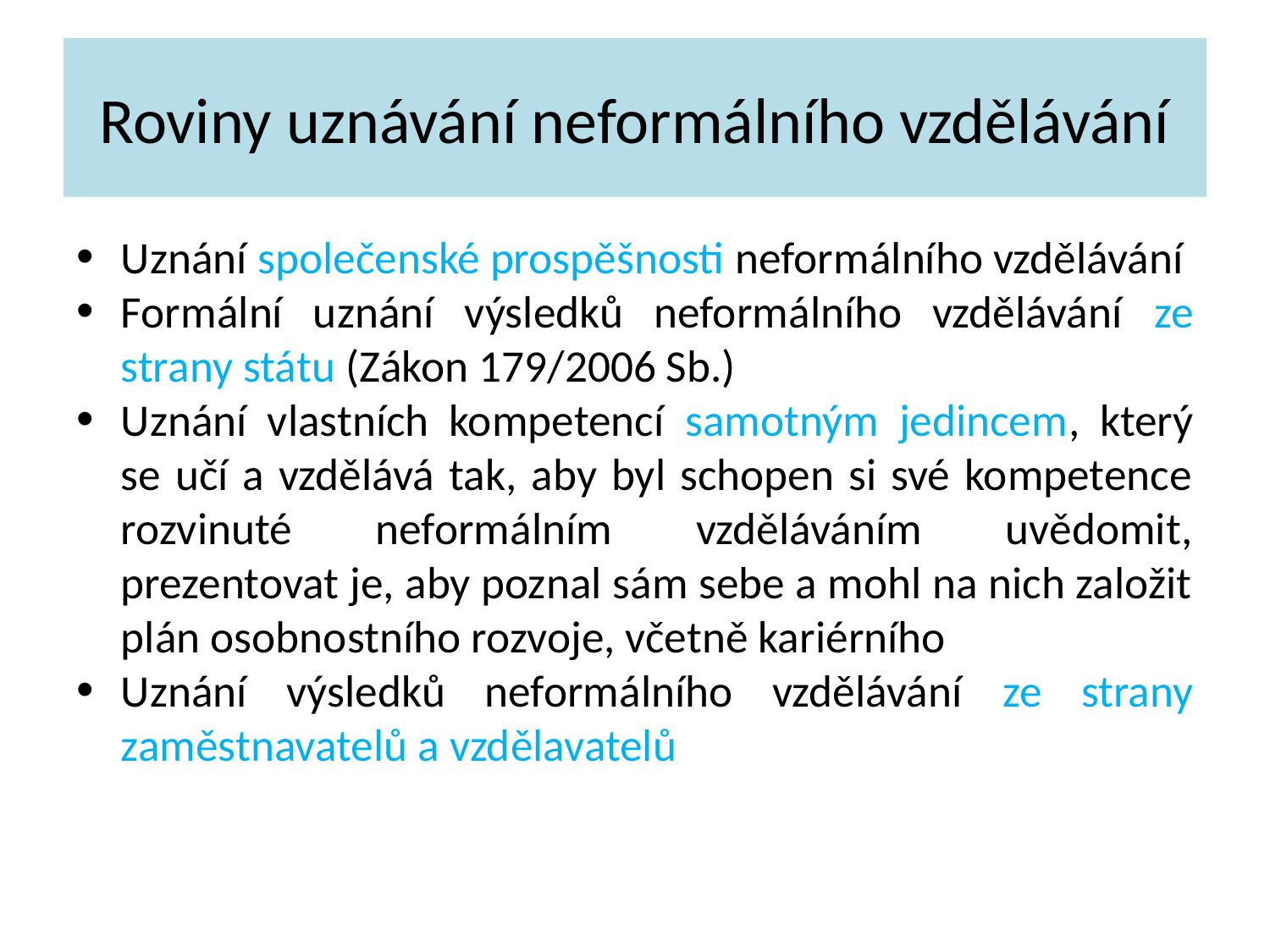

# Roviny uznávání neformálního vzdělávání
Uznání společenské prospěšnosti neformálního vzdělávání
Formální uznání výsledků neformálního vzdělávání ze strany státu (Zákon 179/2006 Sb.)
Uznání vlastních kompetencí samotným jedincem, který se učí a vzdělává tak, aby byl schopen si své kompetence rozvinuté neformálním vzděláváním uvědomit, prezentovat je, aby poznal sám sebe a mohl na nich založit plán osobnostního rozvoje, včetně kariérního
Uznání výsledků neformálního vzdělávání ze strany zaměstnavatelů a vzdělavatelů